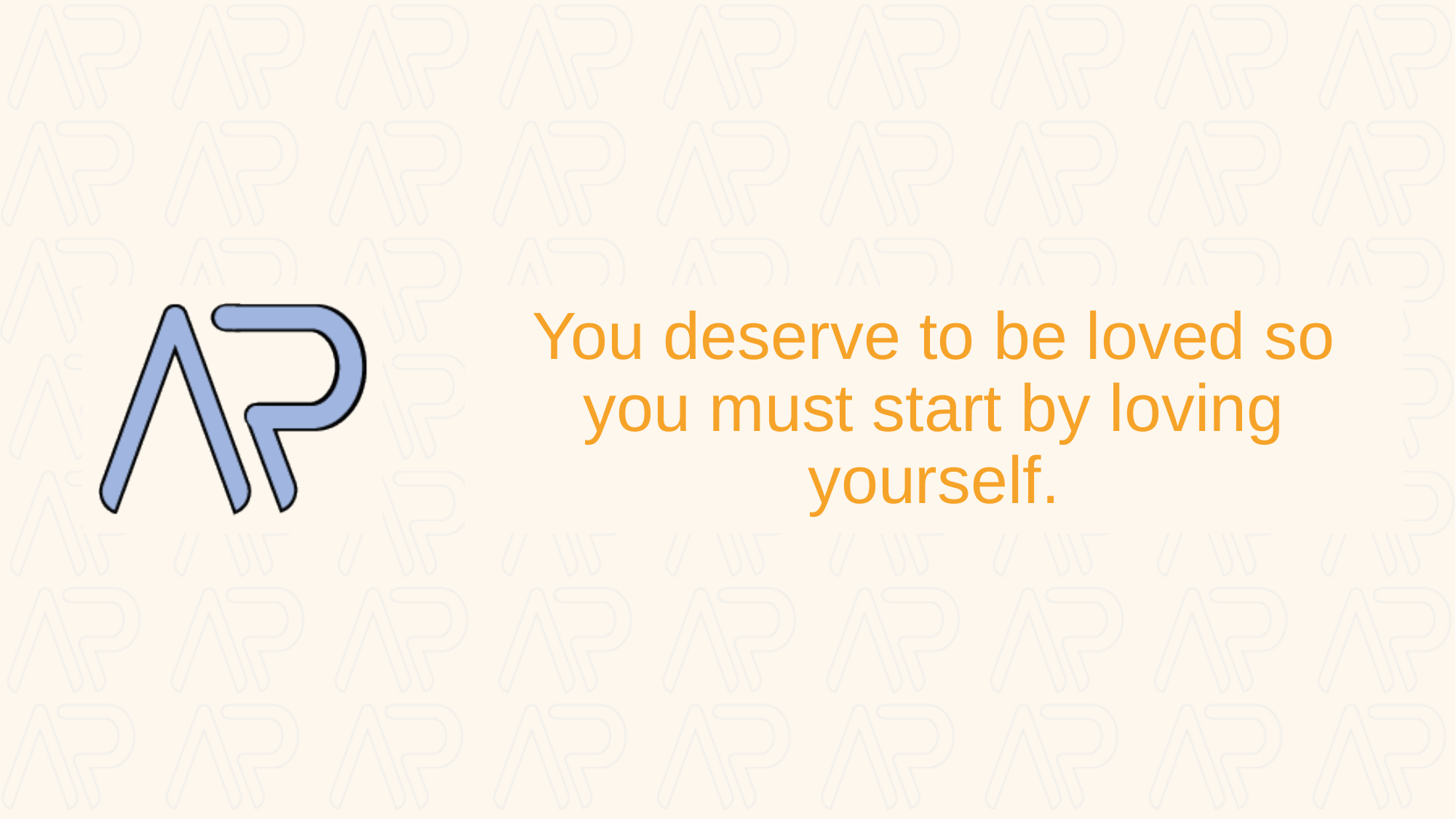

# You deserve to be loved so you must start by loving yourself.